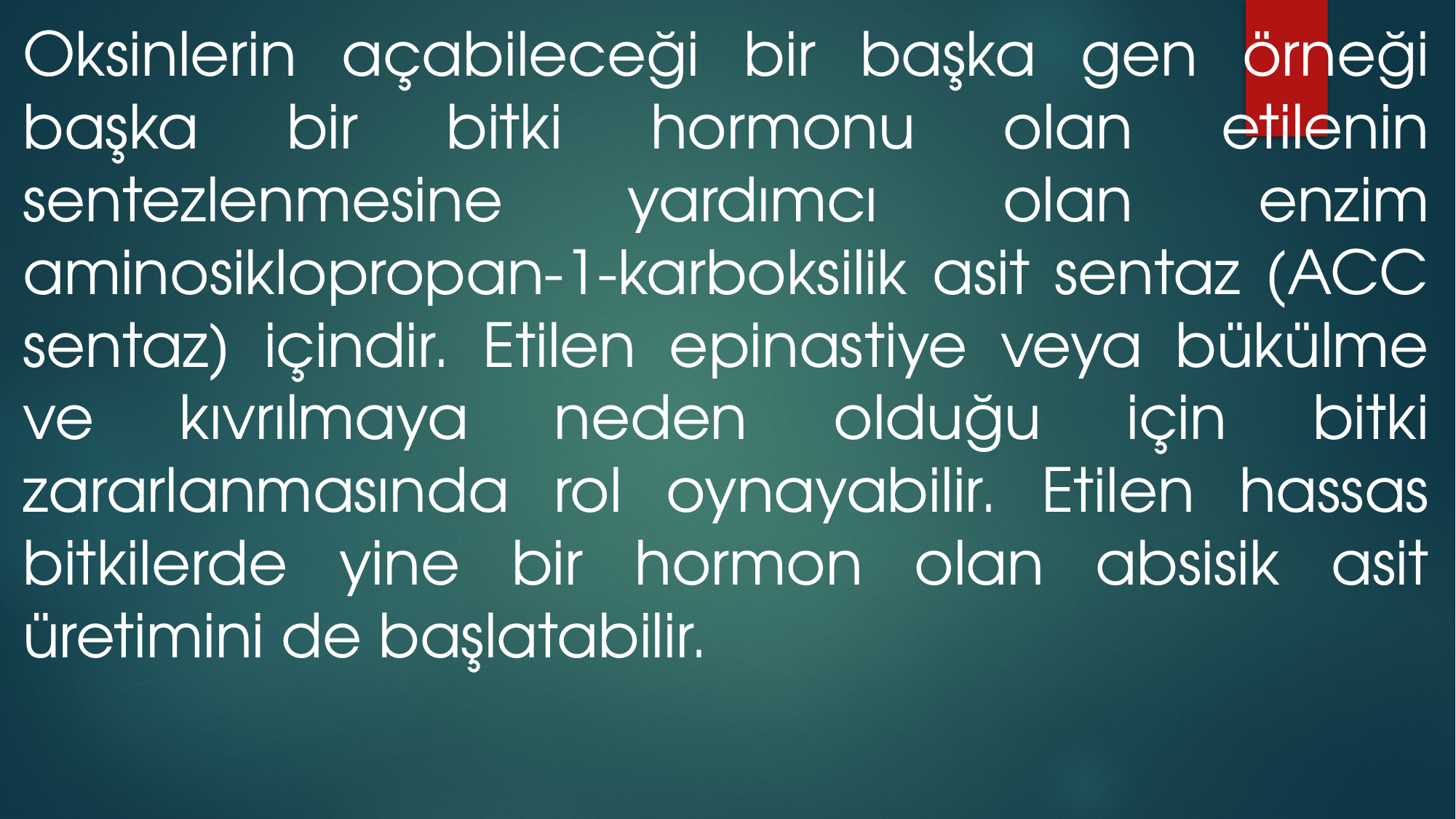

Oksinlerin açabileceği bir başka gen örneği başka bir bitki hormonu olan etilenin sentezlenmesine yardımcı olan enzim aminosiklopropan-1-karboksilik asit sentaz (ACC sentaz) içindir. Etilen epinastiye veya bükülme ve kıvrılmaya neden olduğu için bitki zararlanmasında rol oynayabilir. Etilen hassas bitkilerde yine bir hormon olan absisik asit üretimini de başlatabilir.